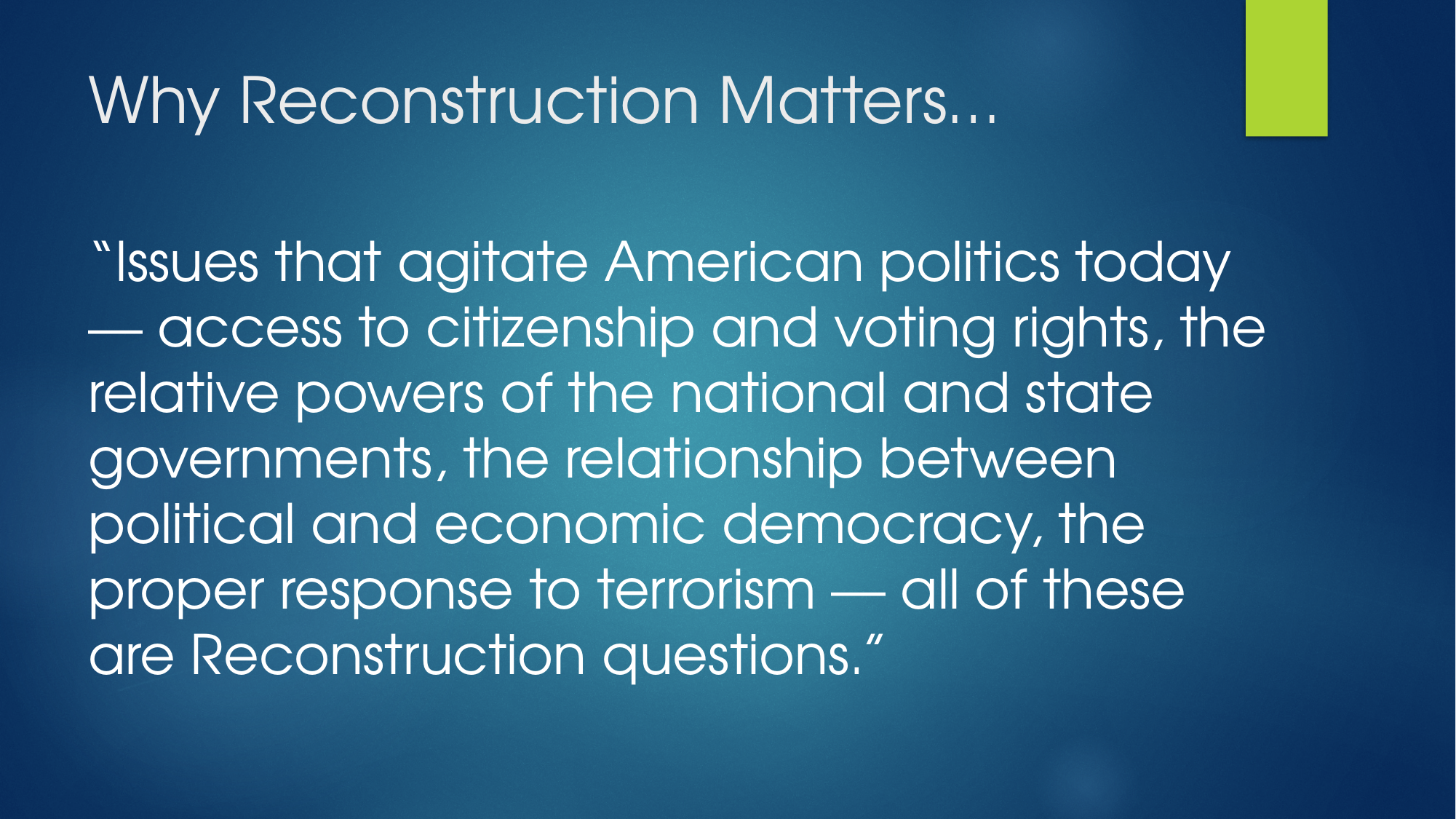

# Why Reconstruction Matters…
“Issues that agitate American politics today — access to citizenship and voting rights, the relative powers of the national and state governments, the relationship between political and economic democracy, the proper response to terrorism — all of these are Reconstruction questions.”